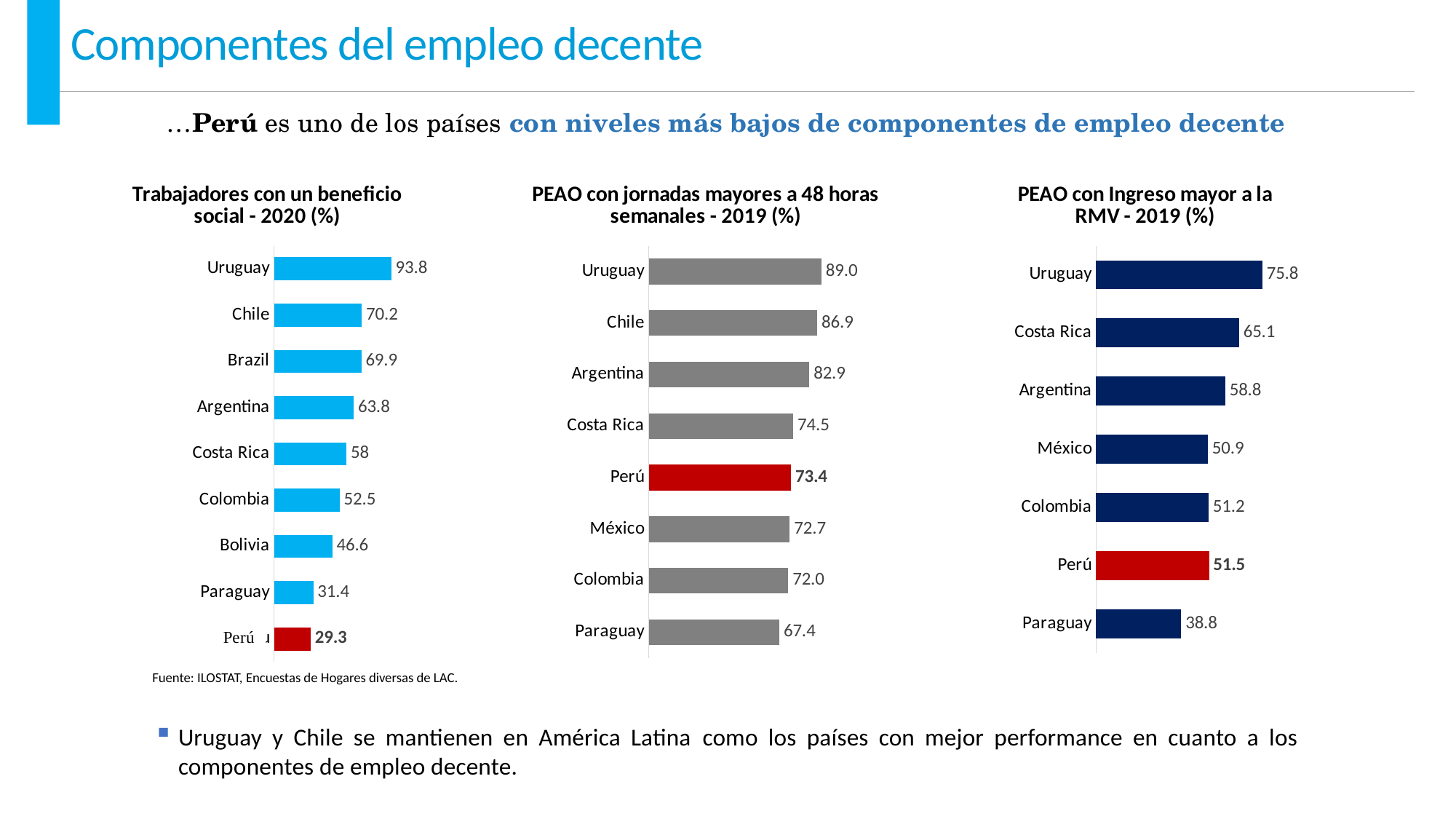

Componentes del empleo decente
…Perú es uno de los países con niveles más bajos de componentes de empleo decente

### Chart: Trabajadores con un beneficio social - 2020 (%)

| Category | Población con un beneficio social (%) |
|---|---|
| Peru | 29.3 |
| Paraguay | 31.4 |
| Bolivia | 46.6 |
| Colombia | 52.5 |
| Costa Rica | 58.0 |
| Argentina | 63.8 |
| Brazil | 69.9 |
| Chile | 70.2 |
| Uruguay | 93.8 |

### Chart: PEAO con jornadas mayores a 48 horas semanales - 2019 (%)

| Category |  |
|---|---|
| Paraguay | 67.36989514000842 |
| Colombia | 71.97148583862484 |
| México | 72.70352351202563 |
| Perú | 73.38341273861012 |
| Costa Rica | 74.51604479430351 |
| Argentina | 82.86780694460087 |
| Chile | 86.91573825304486 |
| Uruguay | 89.02350278752205 |

### Chart: PEAO con Ingreso mayor a la RMV - 2019 (%)

| Category |  |
|---|---|
| Paraguay | 38.79920272994875 |
| Perú | 51.46410375044079 |
| Colombia | 51.212144482896285 |
| México | 50.88990357362378 |
| Argentina | 58.81187306689064 |
| Costa Rica | 65.11310291315459 |
| Uruguay | 75.75485174839683 |
Fuente: ILOSTAT, Encuestas de Hogares diversas de LAC.
Uruguay y Chile se mantienen en América Latina como los países con mejor performance en cuanto a los componentes de empleo decente.